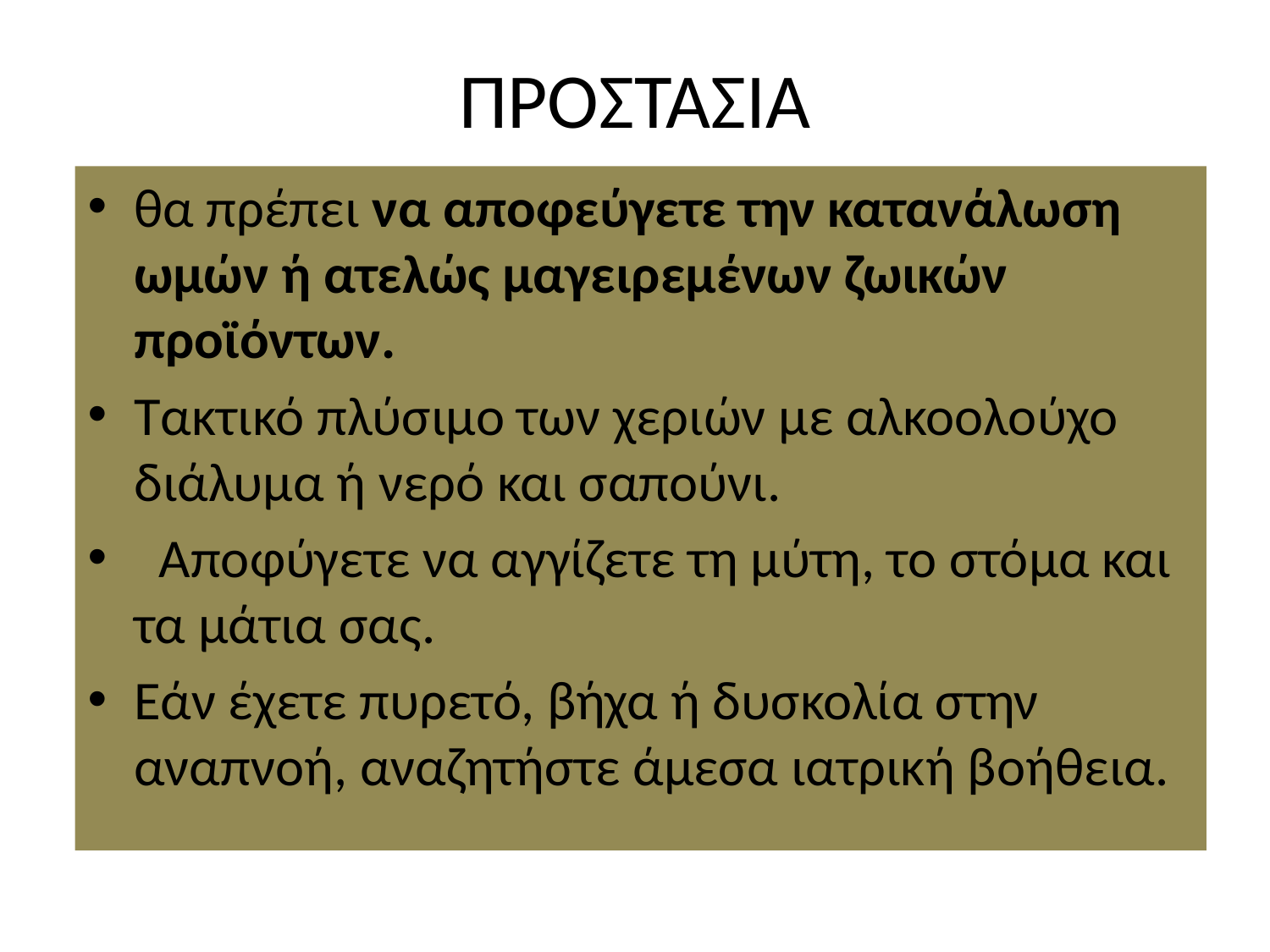

# ΠΡΟΣΤΑΣΙΑ
θα πρέπει να αποφεύγετε την κατανάλωση ωμών ή ατελώς μαγειρεμένων ζωικών προϊόντων.
Τακτικό πλύσιμο των χεριών με αλκοολούχο διάλυμα ή νερό και σαπούνι.
  Αποφύγετε να αγγίζετε τη μύτη, το στόμα και τα μάτια σας.
Εάν έχετε πυρετό, βήχα ή δυσκολία στην αναπνοή, αναζητήστε άμεσα ιατρική βοήθεια.